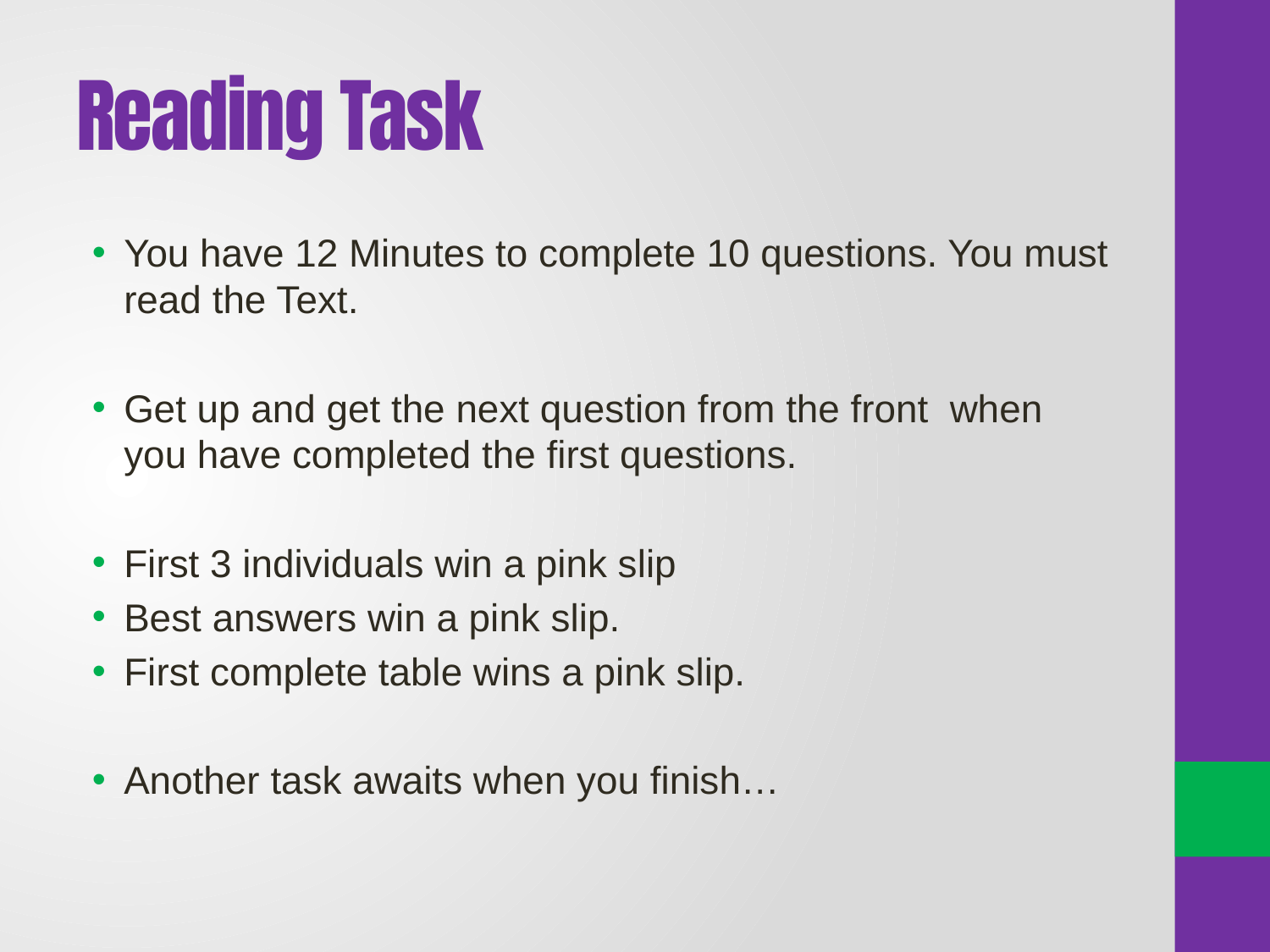

# Reading Task
You have 12 Minutes to complete 10 questions. You must read the Text.

Get up and get the next question from the front  when you have completed the first questions.

First 3 individuals win a pink slip
Best answers win a pink slip.
First complete table wins a pink slip.

Another task awaits when you finish…